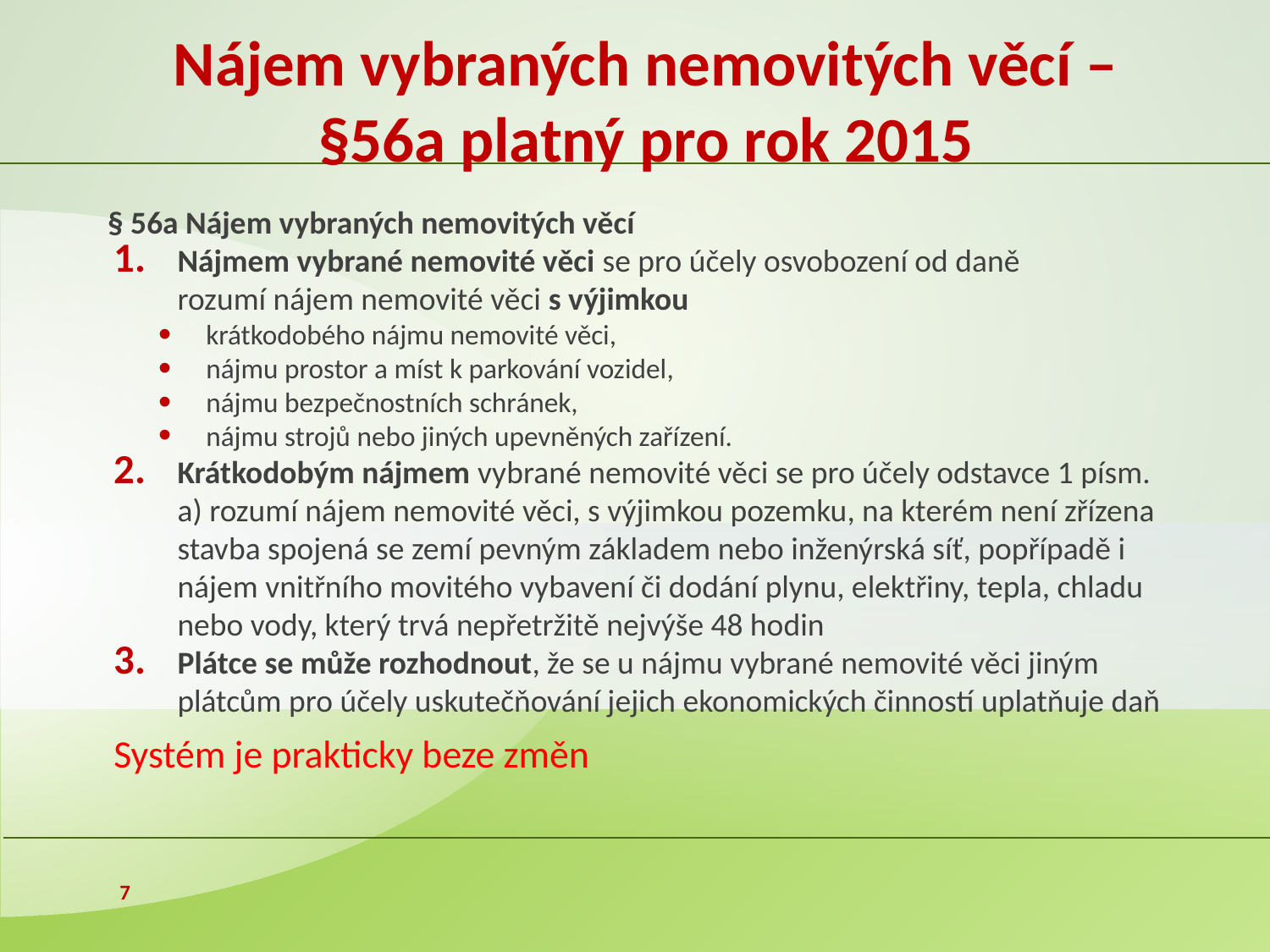

# Nájem vybraných nemovitých věcí –§56a platný pro rok 2015
§ 56a Nájem vybraných nemovitých věcí
Nájmem vybrané nemovité věci se pro účely osvobození od daně
rozumí nájem nemovité věci s výjimkou
krátkodobého nájmu nemovité věci,
nájmu prostor a míst k parkování vozidel,
nájmu bezpečnostních schránek,
nájmu strojů nebo jiných upevněných zařízení.
Krátkodobým nájmem vybrané nemovité věci se pro účely odstavce 1 písm. a) rozumí nájem nemovité věci, s výjimkou pozemku, na kterém není zřízena stavba spojená se zemí pevným základem nebo inženýrská síť, popřípadě i nájem vnitřního movitého vybavení či dodání plynu, elektřiny, tepla, chladu nebo vody, který trvá nepřetržitě nejvýše 48 hodin
Plátce se může rozhodnout, že se u nájmu vybrané nemovité věci jiným plátcům pro účely uskutečňování jejich ekonomických činností uplatňuje daň
Systém je prakticky beze změn
7